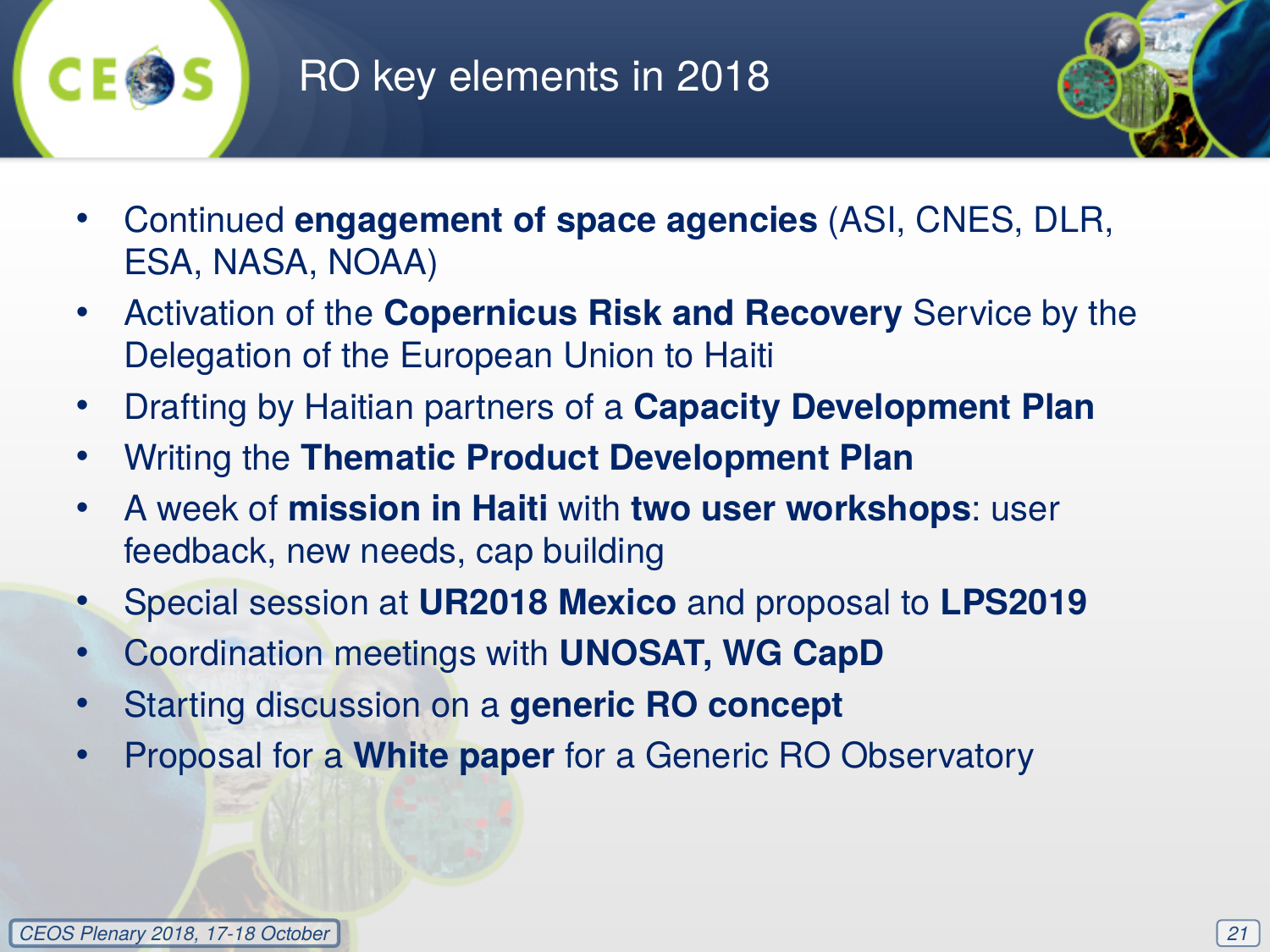

RO key elements in 2018
Continued engagement of space agencies (ASI, CNES, DLR, ESA, NASA, NOAA)
Activation of the Copernicus Risk and Recovery Service by the Delegation of the European Union to Haiti
Drafting by Haitian partners of a Capacity Development Plan
Writing the Thematic Product Development Plan
A week of mission in Haiti with two user workshops: user feedback, new needs, cap building
Special session at UR2018 Mexico and proposal to LPS2019
Coordination meetings with UNOSAT, WG CapD
Starting discussion on a generic RO concept
Proposal for a White paper for a Generic RO Observatory
21